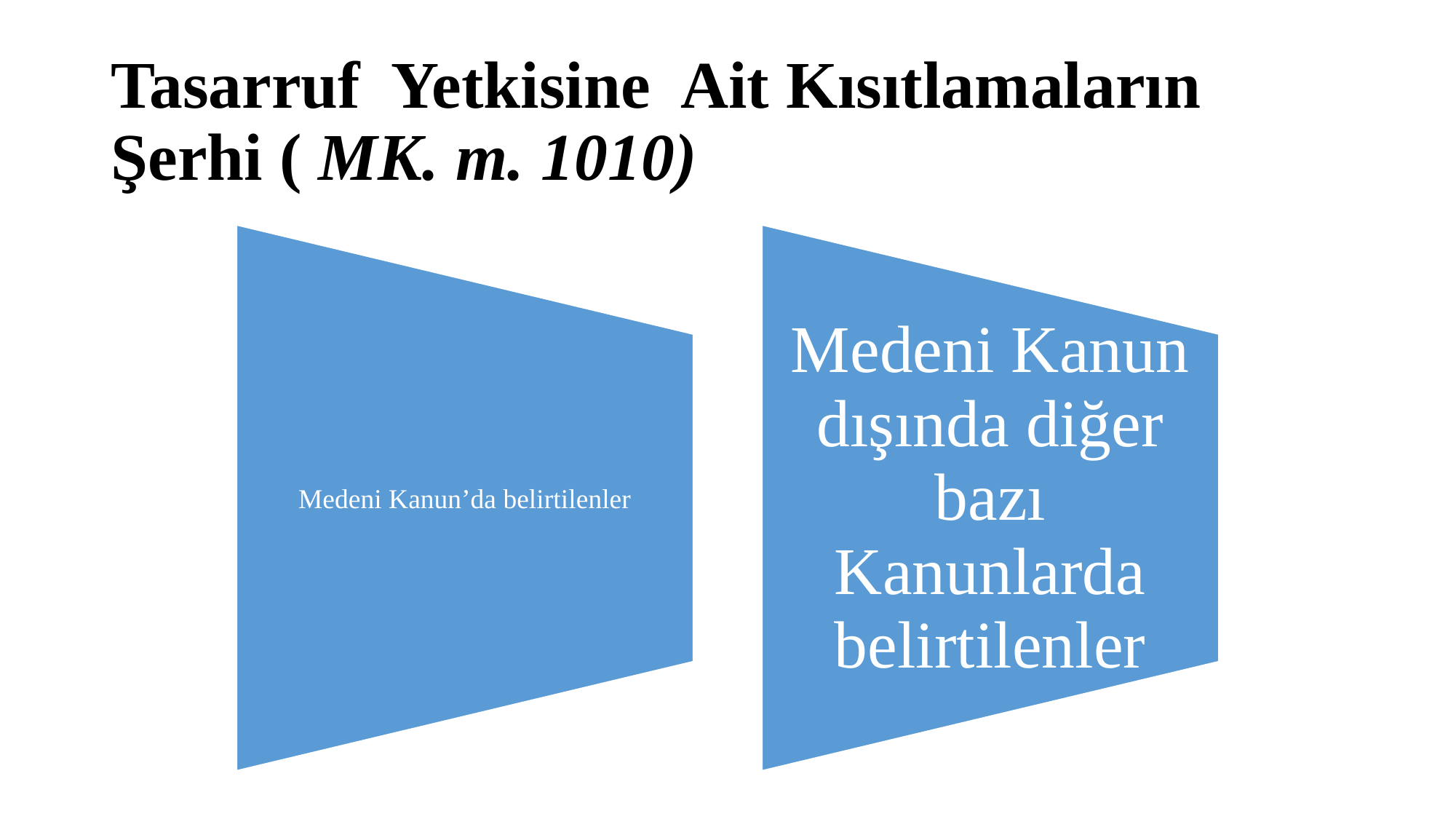

# Tasarruf  Yetkisine  Ait Kısıtlamaların Şerhi ( MK. m. 1010)
Medeni Kanun’da belirtilenler
Medeni Kanun dışında diğer bazı Kanunlarda belirtilenler